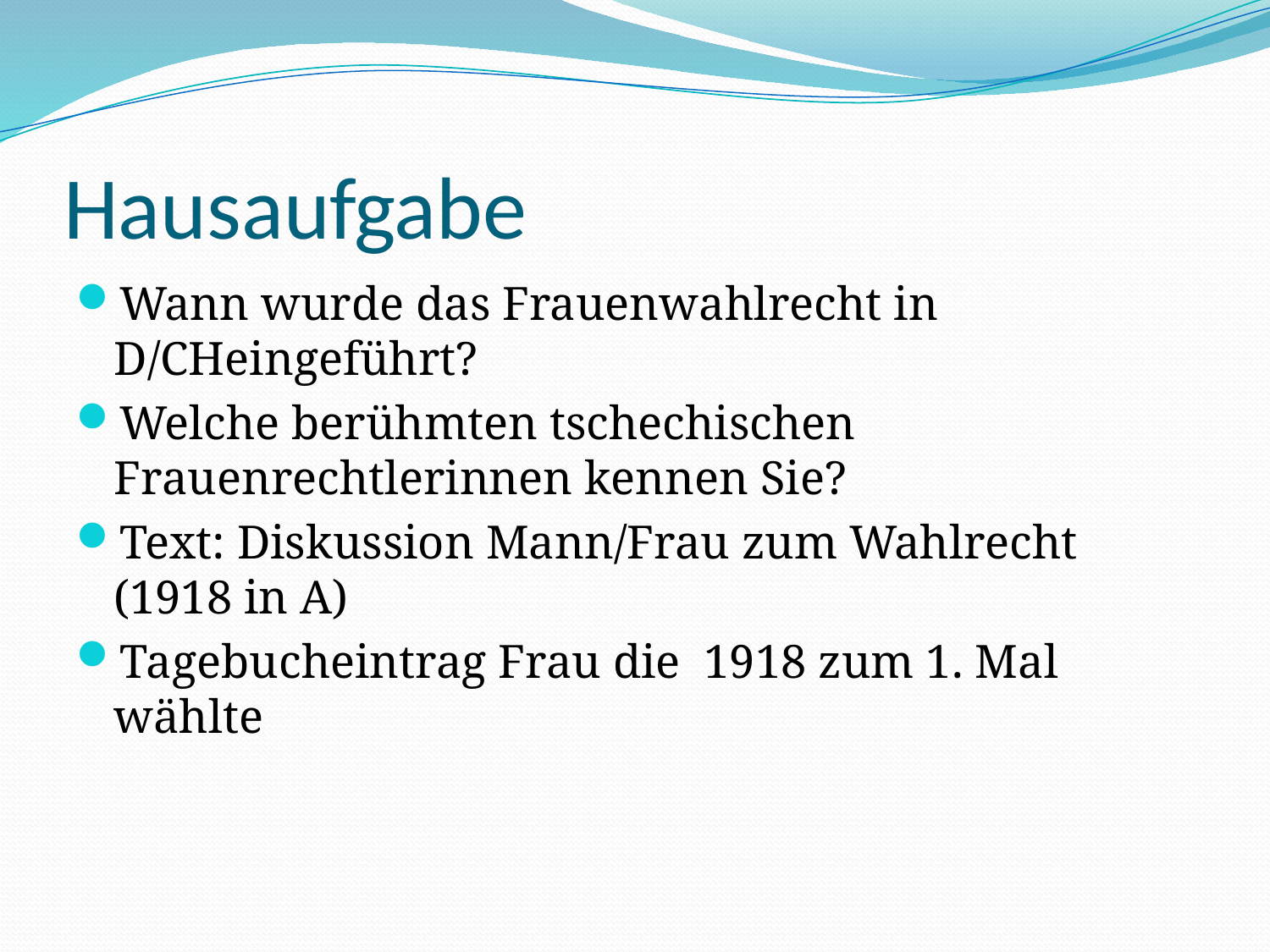

# Hausaufgabe
Wann wurde das Frauenwahlrecht in D/CHeingeführt?
Welche berühmten tschechischen Frauenrechtlerinnen kennen Sie?
Text: Diskussion Mann/Frau zum Wahlrecht (1918 in A)
Tagebucheintrag Frau die  1918 zum 1. Mal wählte